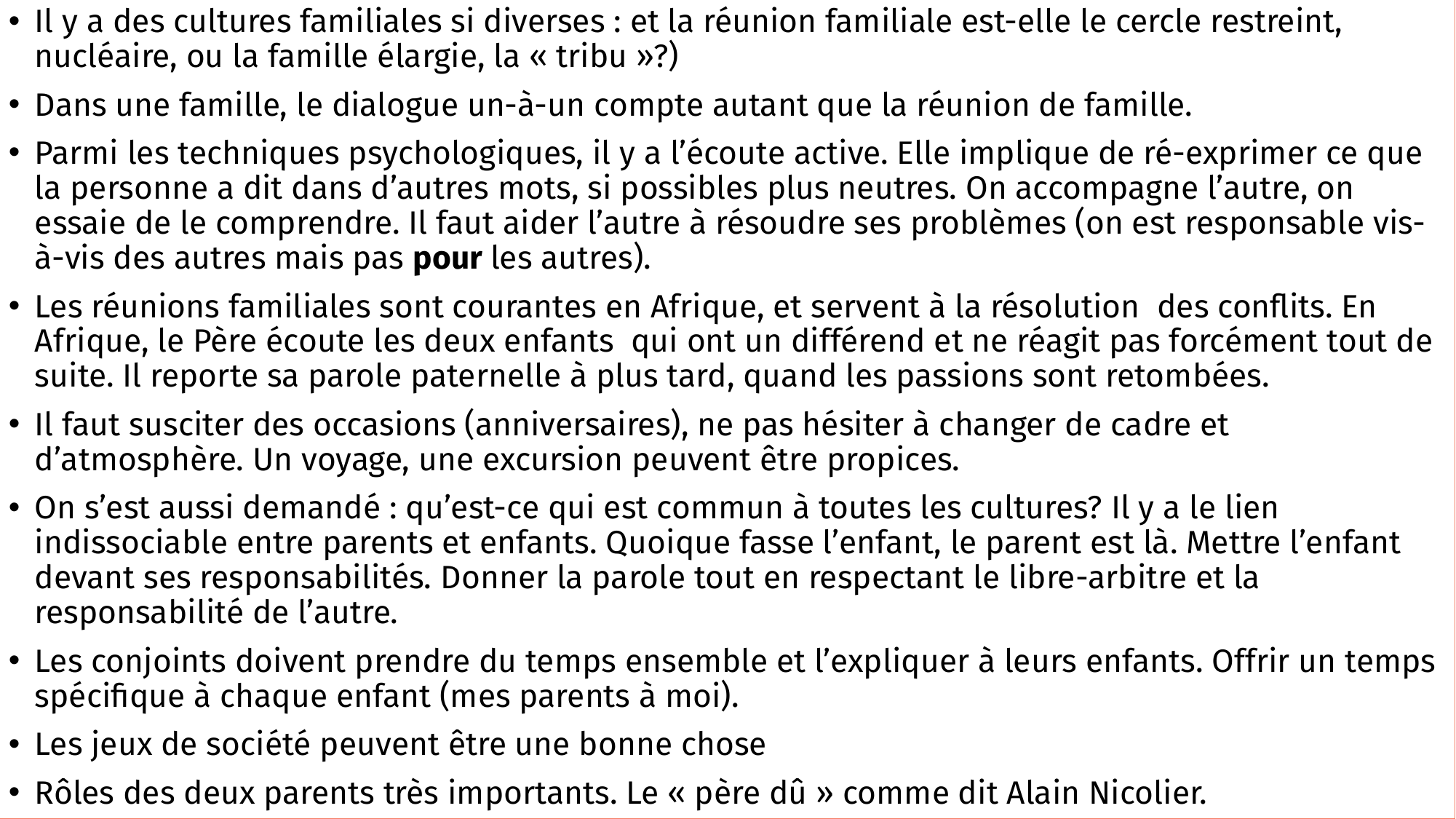

Il y a des cultures familiales si diverses : et la réunion familiale est-elle le cercle restreint, nucléaire, ou la famille élargie, la « tribu »?)
Dans une famille, le dialogue un-à-un compte autant que la réunion de famille.
Parmi les techniques psychologiques, il y a l’écoute active. Elle implique de ré-exprimer ce que la personne a dit dans d’autres mots, si possibles plus neutres. On accompagne l’autre, on essaie de le comprendre. Il faut aider l’autre à résoudre ses problèmes (on est responsable vis-à-vis des autres mais pas pour les autres).
Les réunions familiales sont courantes en Afrique, et servent à la résolution  des conflits. En Afrique, le Père écoute les deux enfants  qui ont un différend et ne réagit pas forcément tout de suite. Il reporte sa parole paternelle à plus tard, quand les passions sont retombées.
Il faut susciter des occasions (anniversaires), ne pas hésiter à changer de cadre et d’atmosphère. Un voyage, une excursion peuvent être propices.
On s’est aussi demandé : qu’est-ce qui est commun à toutes les cultures? Il y a le lien indissociable entre parents et enfants. Quoique fasse l’enfant, le parent est là. Mettre l’enfant devant ses responsabilités. Donner la parole tout en respectant le libre-arbitre et la responsabilité de l’autre.
Les conjoints doivent prendre du temps ensemble et l’expliquer à leurs enfants. Offrir un temps spécifique à chaque enfant (mes parents à moi).
Les jeux de société peuvent être une bonne chose
Rôles des deux parents très importants. Le « père dû » comme dit Alain Nicolier.